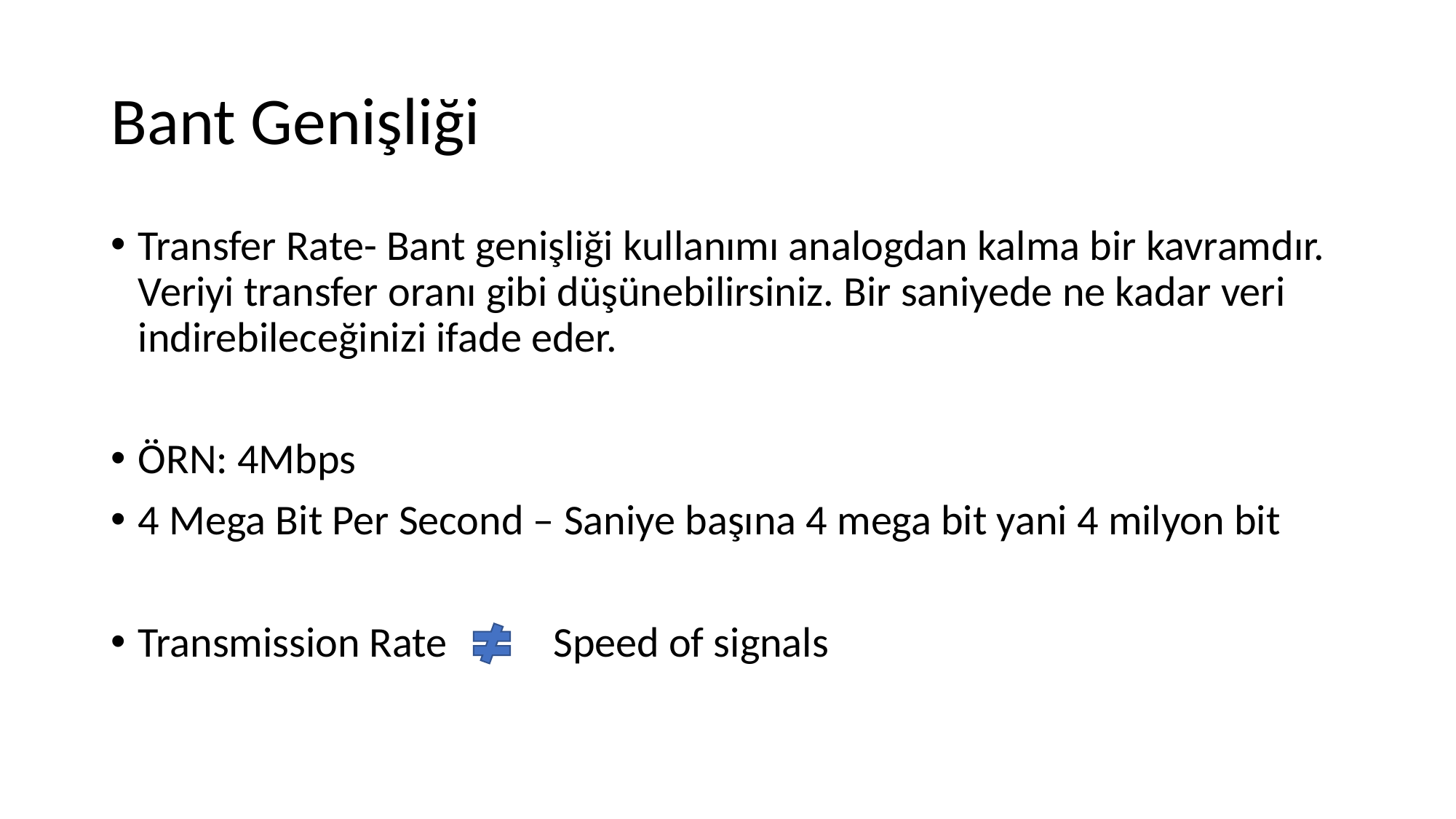

# Bant Genişliği
Transfer Rate- Bant genişliği kullanımı analogdan kalma bir kavramdır. Veriyi transfer oranı gibi düşünebilirsiniz. Bir saniyede ne kadar veri indirebileceğinizi ifade eder.

ÖRN: 4Mbps
4 Mega Bit Per Second – Saniye başına 4 mega bit yani 4 milyon bit

Transmission Rate           Speed of signals